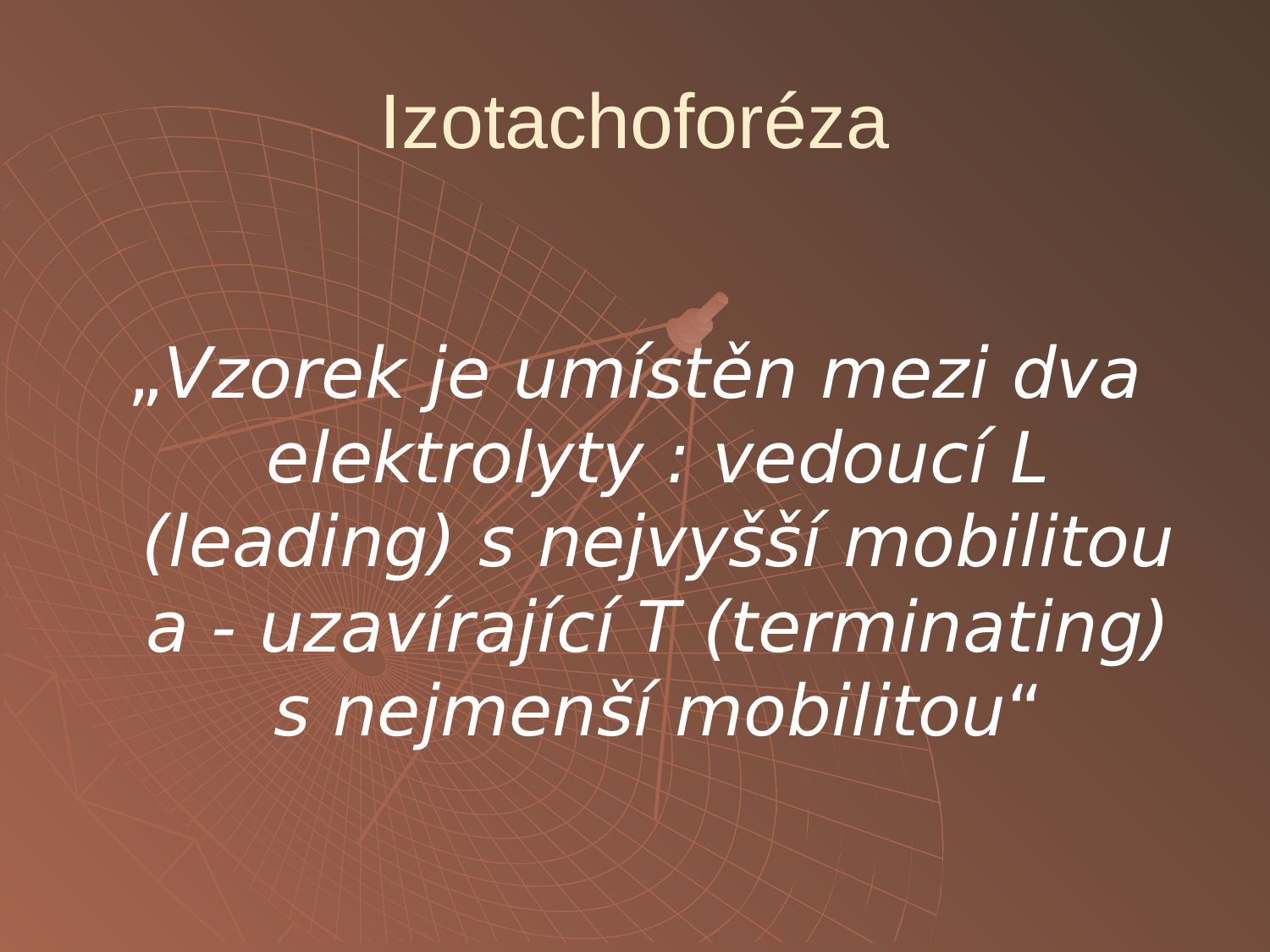

# Izotachoforéza

„Vzorek je umístěn mezi dva elektrolyty : vedoucí L (leading) s nejvyšší mobilitou a - uzavírající T (terminating) s nejmenší mobilitou“